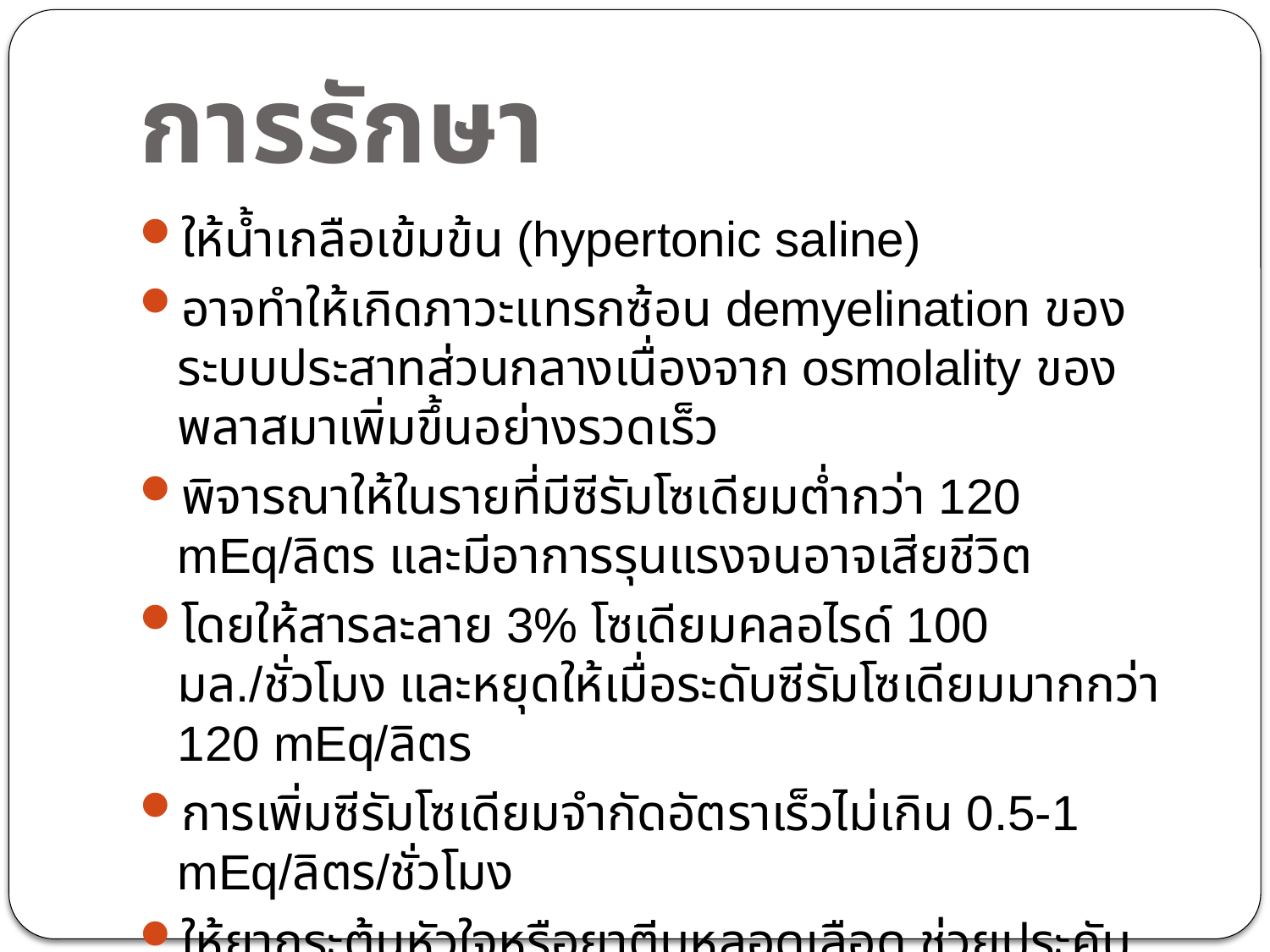

# การรักษา
ให้น้ำเกลือเข้มข้น (hypertonic saline)
อาจทำให้เกิดภาวะแทรกซ้อน demyelination ของระบบประสาทส่วนกลางเนื่องจาก osmolality ของพลาสมาเพิ่มขึ้นอย่างรวดเร็ว
พิจารณาให้ในรายที่มีซีรัมโซเดียมต่ำกว่า 120 mEq/ลิตร และมีอาการรุนแรงจนอาจเสียชีวิต
โดยให้สารละลาย 3% โซเดียมคลอไรด์ 100 มล./ชั่วโมง และหยุดให้เมื่อระดับซีรัมโซเดียมมากกว่า 120 mEq/ลิตร
การเพิ่มซีรัมโซเดียมจำกัดอัตราเร็วไม่เกิน 0.5-1 mEq/ลิตร/ชั่วโมง
ให้ยากระตุ้นหัวใจหรือยาตีบหลอดเลือด ช่วยประคับประคองการไหลเวียนเลือดในรายที่มีความดันเลือดต่ำมาก